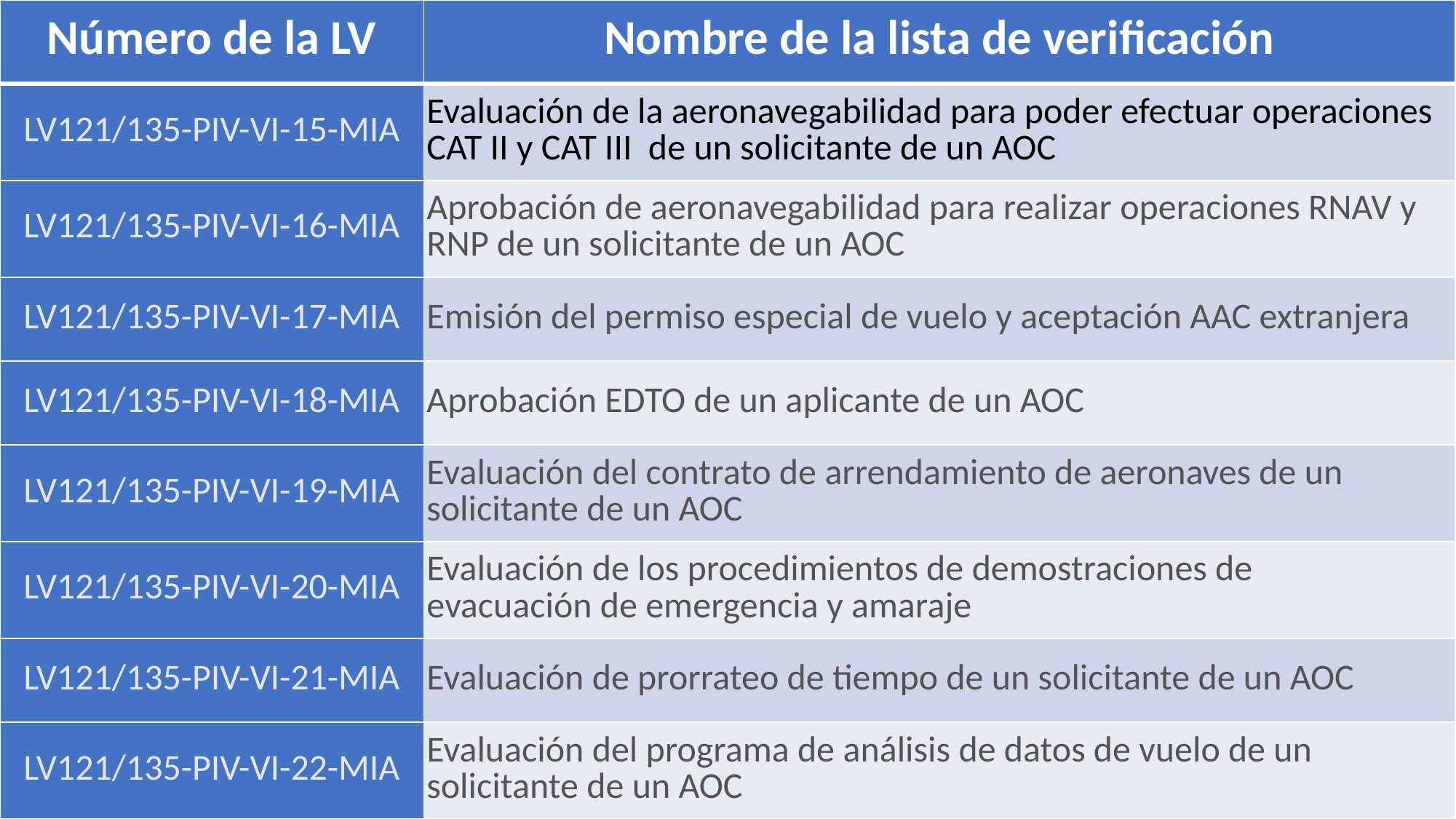

| Número de la LV | Nombre de la lista de verificación |
| --- | --- |
| LV121/135-PIV-VI-15-MIA | Evaluación de la aeronavegabilidad para poder efectuar operaciones CAT II y CAT III de un solicitante de un AOC |
| LV121/135-PIV-VI-16-MIA | Aprobación de aeronavegabilidad para realizar operaciones RNAV y RNP de un solicitante de un AOC |
| LV121/135-PIV-VI-17-MIA | Emisión del permiso especial de vuelo y aceptación AAC extranjera |
| LV121/135-PIV-VI-18-MIA | Aprobación EDTO de un aplicante de un AOC |
| LV121/135-PIV-VI-19-MIA | Evaluación del contrato de arrendamiento de aeronaves de un solicitante de un AOC |
| LV121/135-PIV-VI-20-MIA | Evaluación de los procedimientos de demostraciones de evacuación de emergencia y amaraje |
| LV121/135-PIV-VI-21-MIA | Evaluación de prorrateo de tiempo de un solicitante de un AOC |
| LV121/135-PIV-VI-22-MIA | Evaluación del programa de análisis de datos de vuelo de un solicitante de un AOC |
13